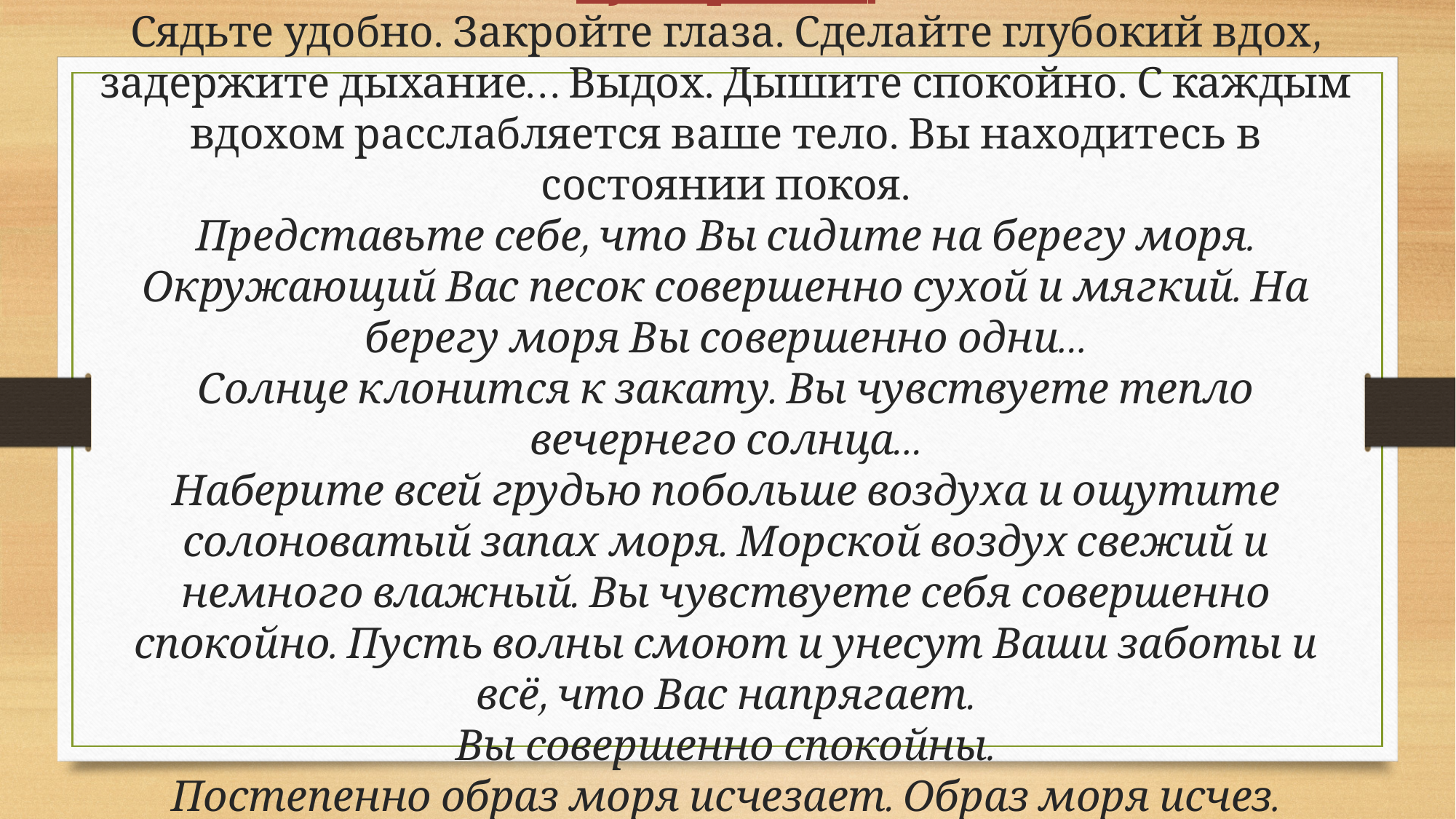

Аутотренинг
Сядьте удобно. Закройте глаза. Сделайте глубокий вдох, задержите дыхание… Выдох. Дышите спокойно. С каждым вдохом расслабляется ваше тело. Вы находитесь в состоянии покоя.
Представьте себе, что Вы сидите на берегу моря. Окружающий Вас песок совершенно сухой и мягкий. На берегу моря Вы совершенно одни…
Солнце клонится к закату. Вы чувствуете тепло вечернего солнца…
Наберите всей грудью побольше воздуха и ощутите солоноватый запах моря. Морской воздух свежий и немного влажный. Вы чувствуете себя совершенно спокойно. Пусть волны смоют и унесут Ваши заботы и всё, что Вас напрягает.
Вы совершенно спокойны.
Постепенно образ моря исчезает. Образ моря исчез.
3-2-1 Откройте глаза. Потянитесь. Вы бодры и полны сил.